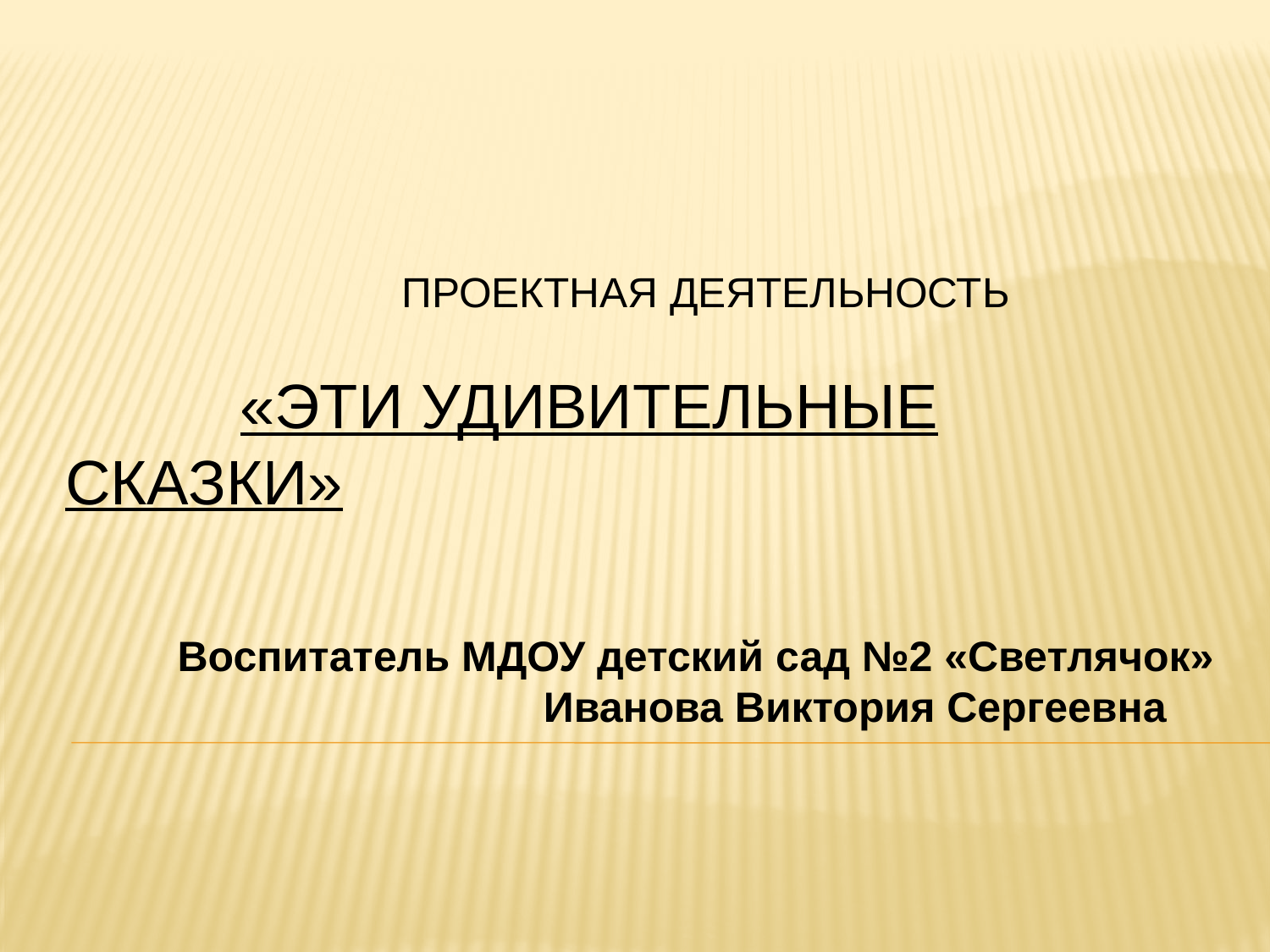

# ПРОЕКТНАЯ ДЕЯТЕЛЬНОСТЬ «ЭТИ УДИВИТЕЛЬНЫЕ СКАЗКИ»
Воспитатель МДОУ детский сад №2 «Светлячок»                                Иванова Виктория Сергеевна